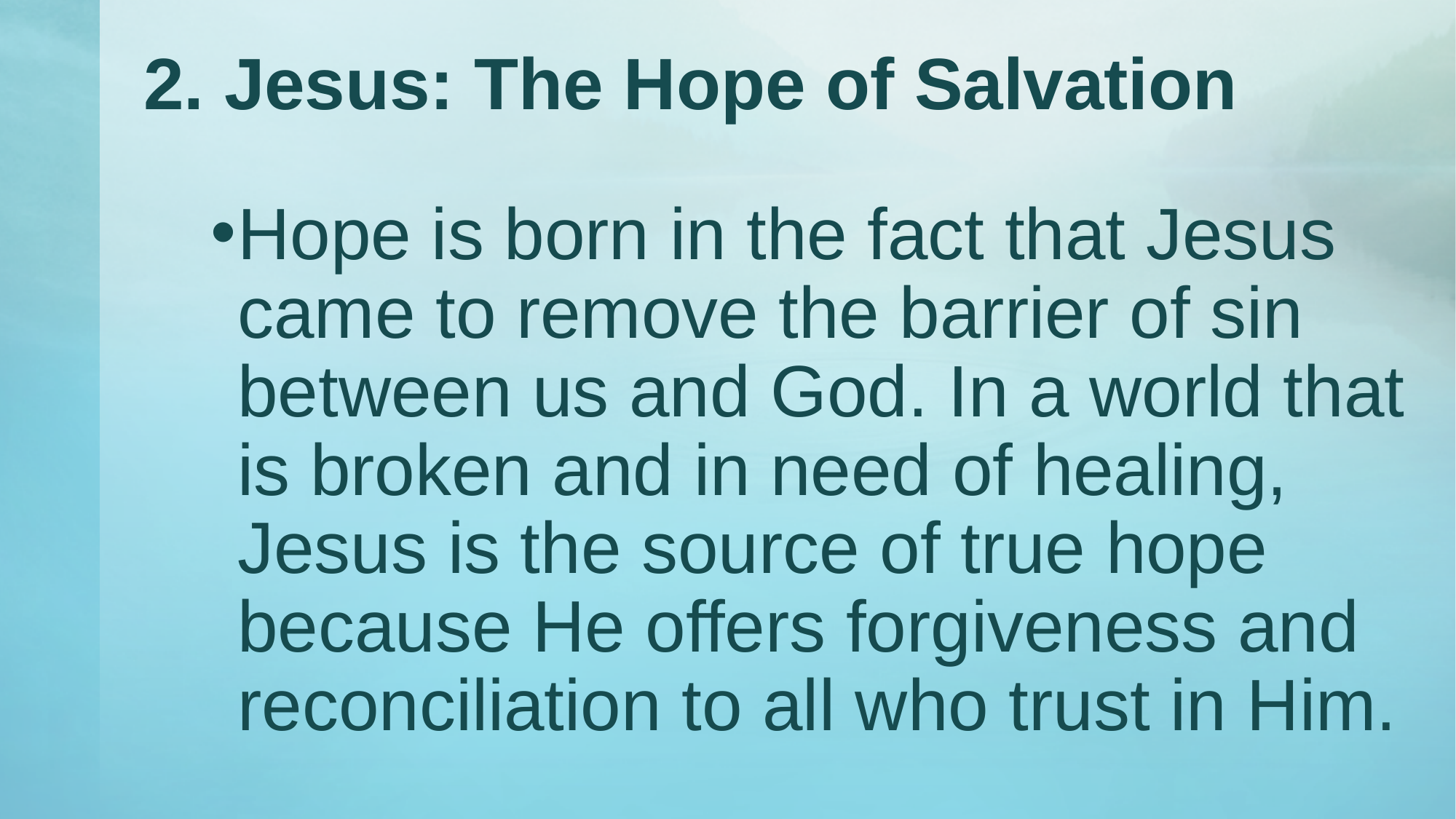

# 2. Jesus: The Hope of Salvation

Hope is born in the fact that Jesus came to remove the barrier of sin between us and God. In a world that is broken and in need of healing, Jesus is the source of true hope because He offers forgiveness and reconciliation to all who trust in Him.